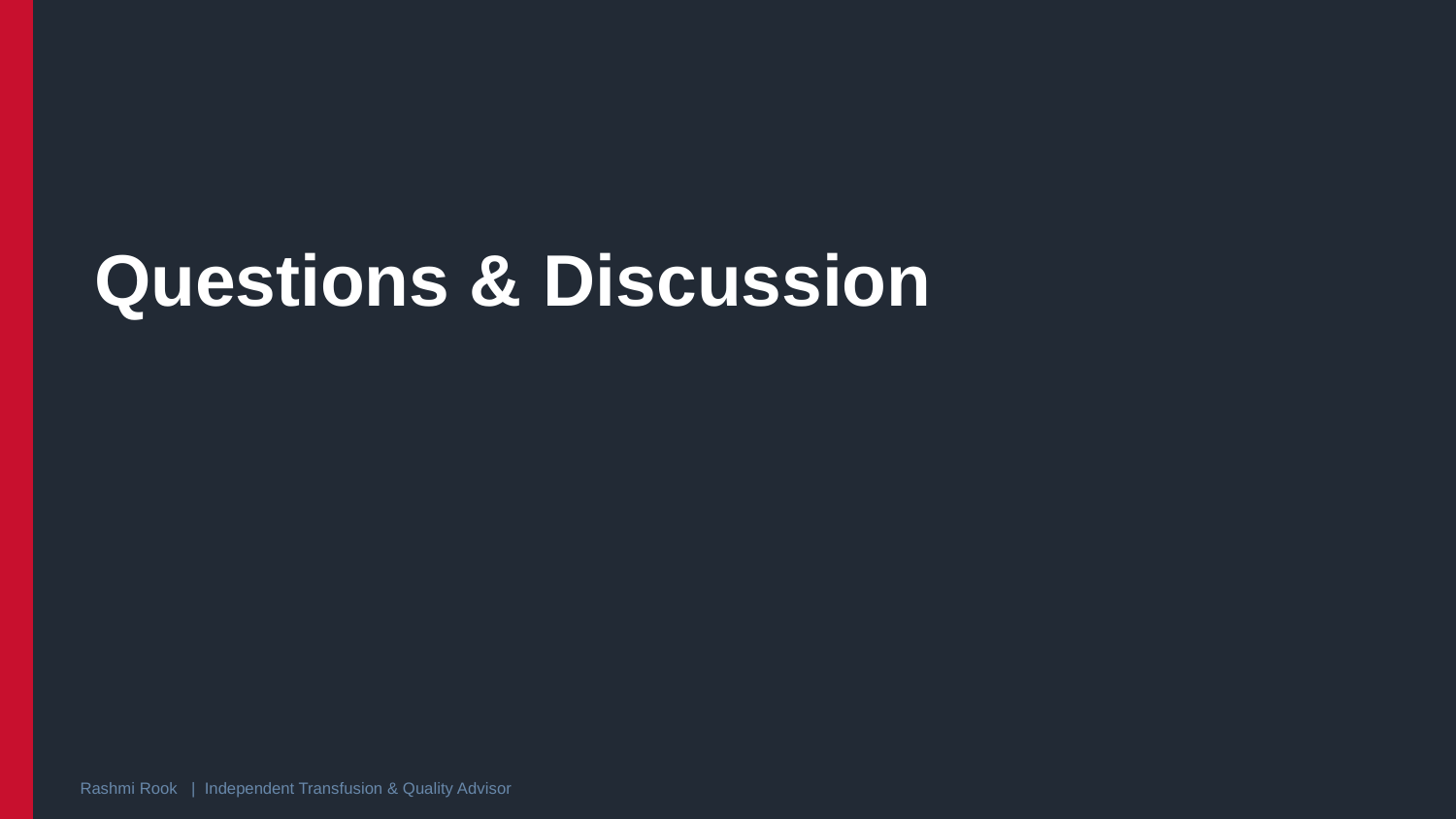

Questions & Discussion
Rashmi Rook   |  Independent Transfusion & Quality Advisor